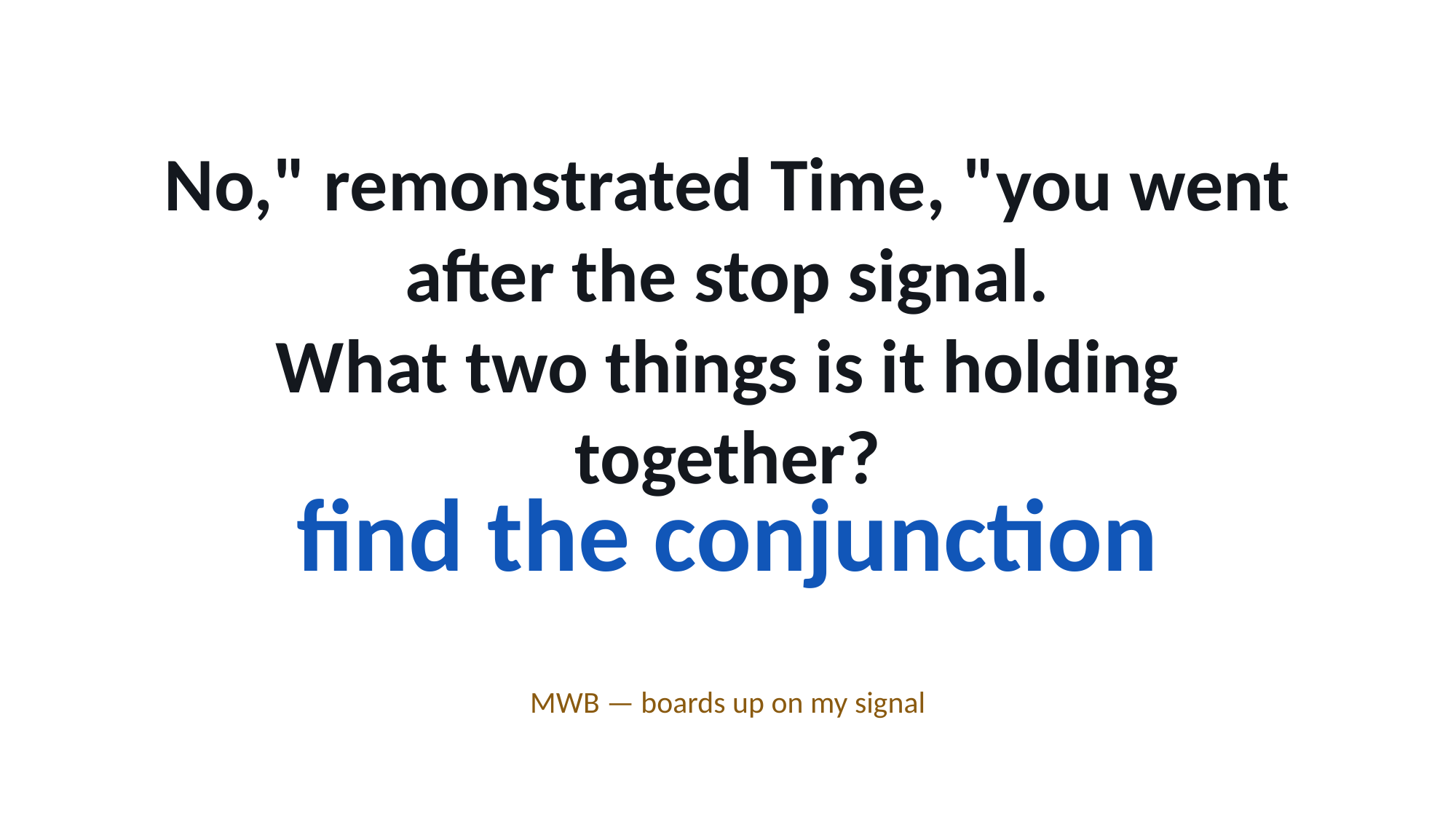

No," remonstrated Time, "you went after the stop signal.
What two things is it holding together?
find the conjunction
MWB — boards up on my signal